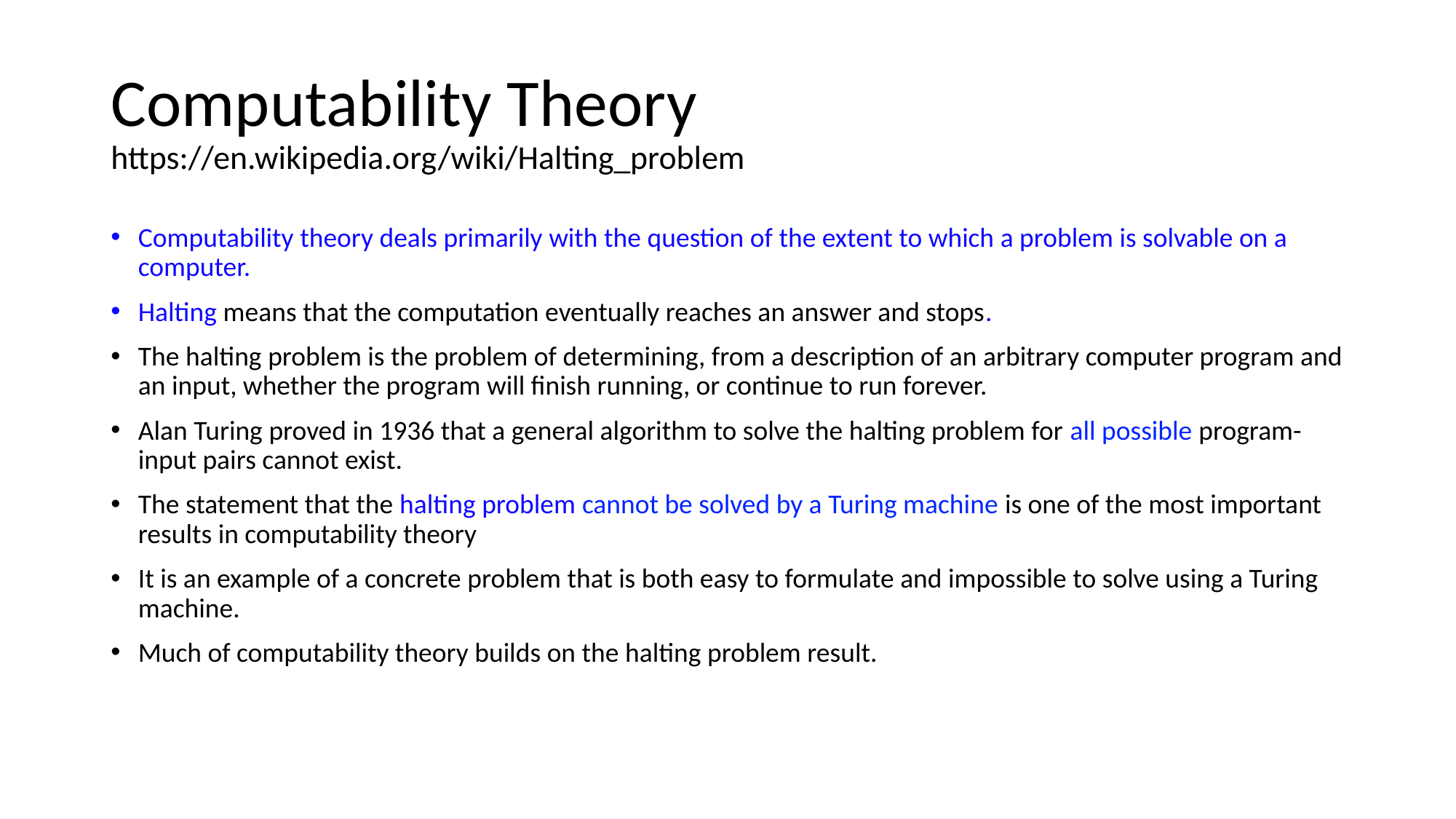

# Computability Theory https://en.wikipedia.org/wiki/Halting_problem
Computability theory deals primarily with the question of the extent to which a problem is solvable on a computer.
Halting means that the computation eventually reaches an answer and stops.
The halting problem is the problem of determining, from a description of an arbitrary computer program and an input, whether the program will finish running, or continue to run forever.
Alan Turing proved in 1936 that a general algorithm to solve the halting problem for all possible program-input pairs cannot exist.
The statement that the halting problem cannot be solved by a Turing machine is one of the most important results in computability theory
It is an example of a concrete problem that is both easy to formulate and impossible to solve using a Turing machine.
Much of computability theory builds on the halting problem result.